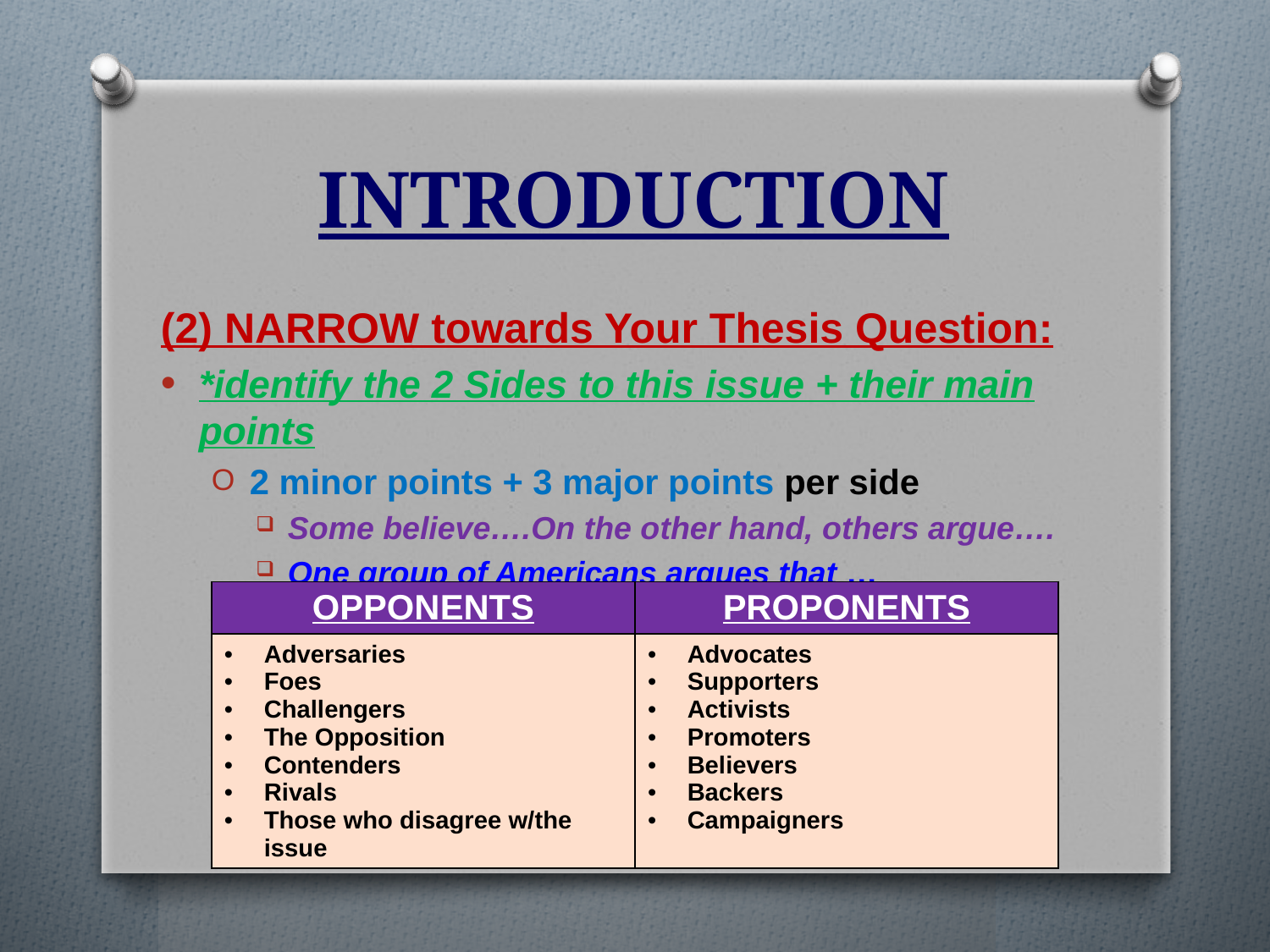

# INTRODUCTION
(2) NARROW towards Your Thesis Question:
*identify the 2 Sides to this issue + their main points
2 minor points + 3 major points per side
Some believe….On the other hand, others argue….
One group of Americans argues that …

| OPPONENTS | PROPONENTS |
| --- | --- |
| Adversaries Foes Challengers The Opposition Contenders Rivals Those who disagree w/the issue | Advocates Supporters Activists Promoters Believers Backers Campaigners |